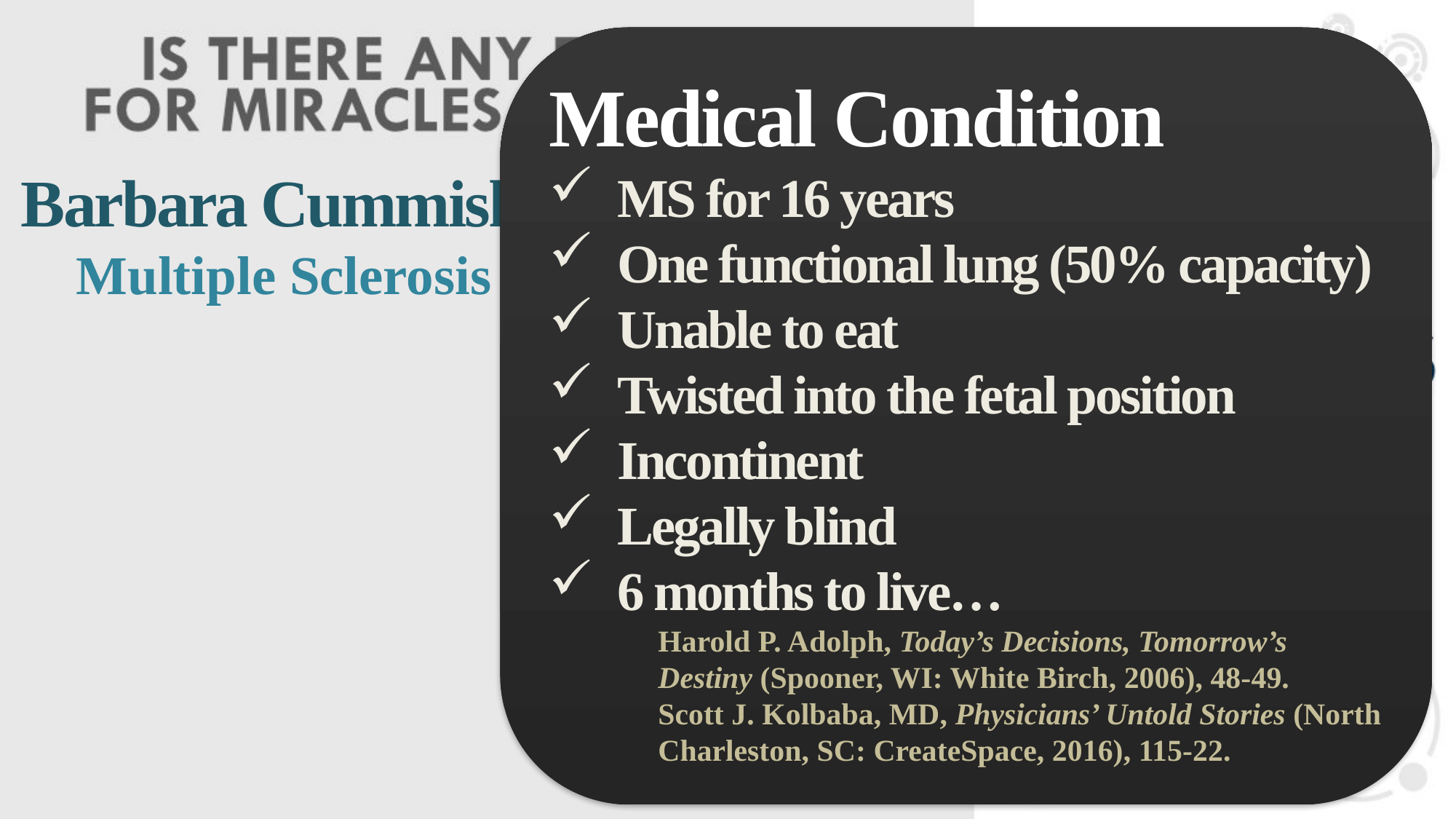

Medical Condition
MS for 16 years
One functional lung (50% capacity)
Unable to eat
Twisted into the fetal position
Incontinent
Legally blind
6 months to live…
Harold P. Adolph, Today’s Decisions, Tomorrow’s Destiny (Spooner, WI: White Birch, 2006), 48-49.
Scott J. Kolbaba, MD, Physicians’ Untold Stories (North Charleston, SC: CreateSpace, 2016), 115-22.
Barbara Cummiskey Snyder
Multiple Sclerosis